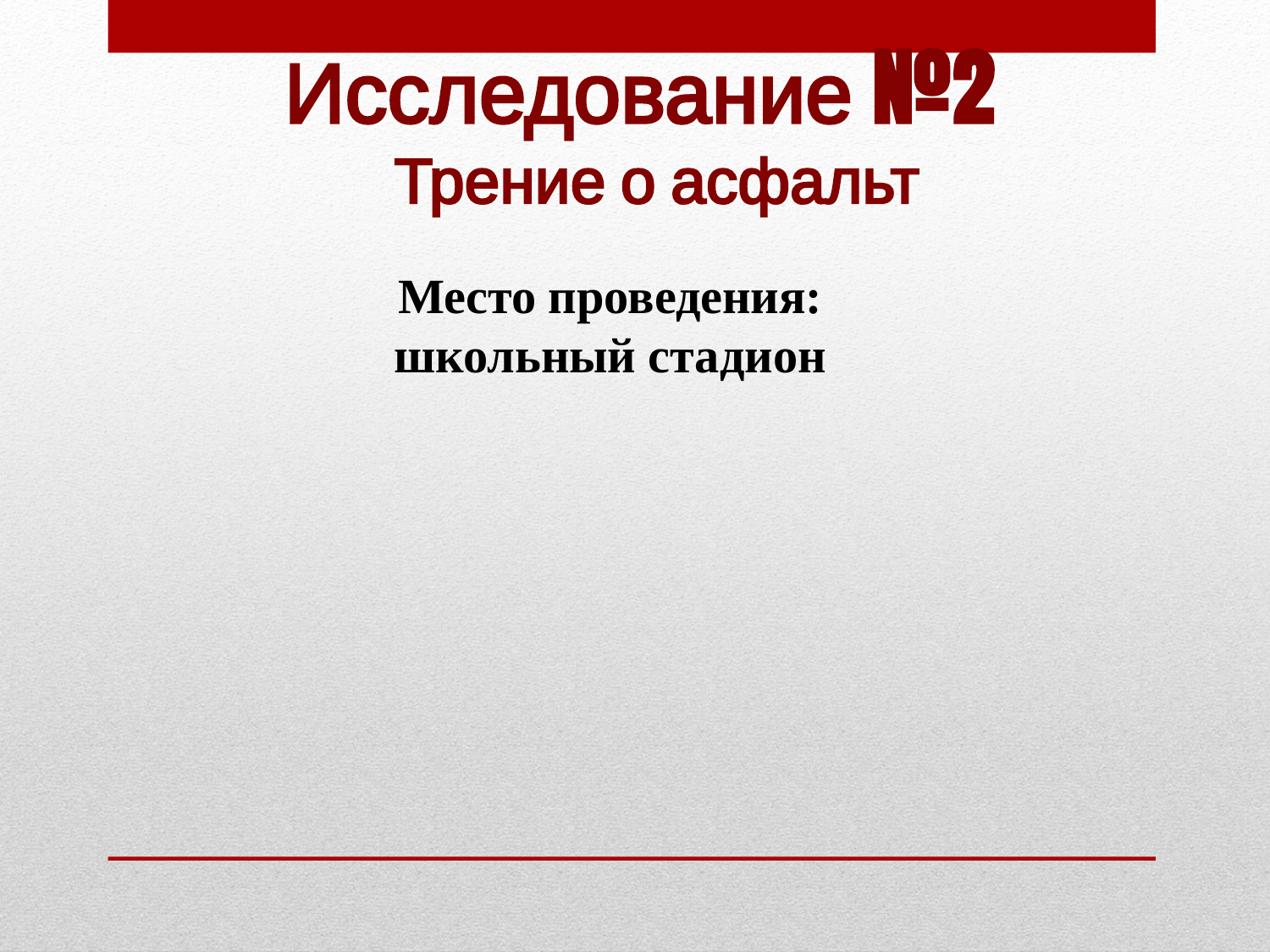

# Исследование №2 Трение о асфальт

Место проведения:
школьный стадион